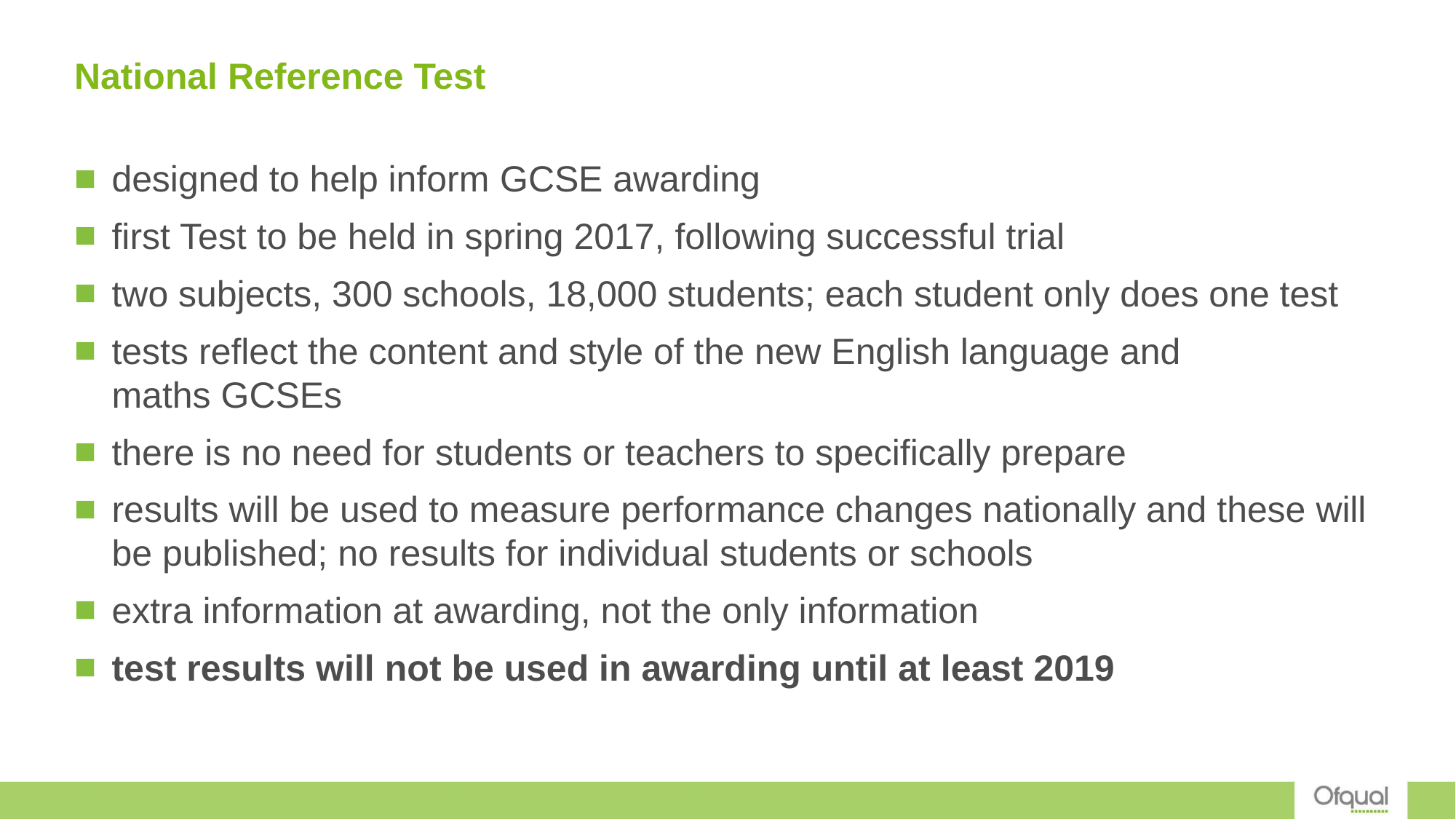

# National Reference Test
designed to help inform GCSE awarding
first Test to be held in spring 2017, following successful trial
two subjects, 300 schools, 18,000 students; each student only does one test
tests reflect the content and style of the new English language and           maths GCSEs
there is no need for students or teachers to specifically prepare
results will be used to measure performance changes nationally and these will be published; no results for individual students or schools
extra information at awarding, not the only information
test results will not be used in awarding until at least 2019